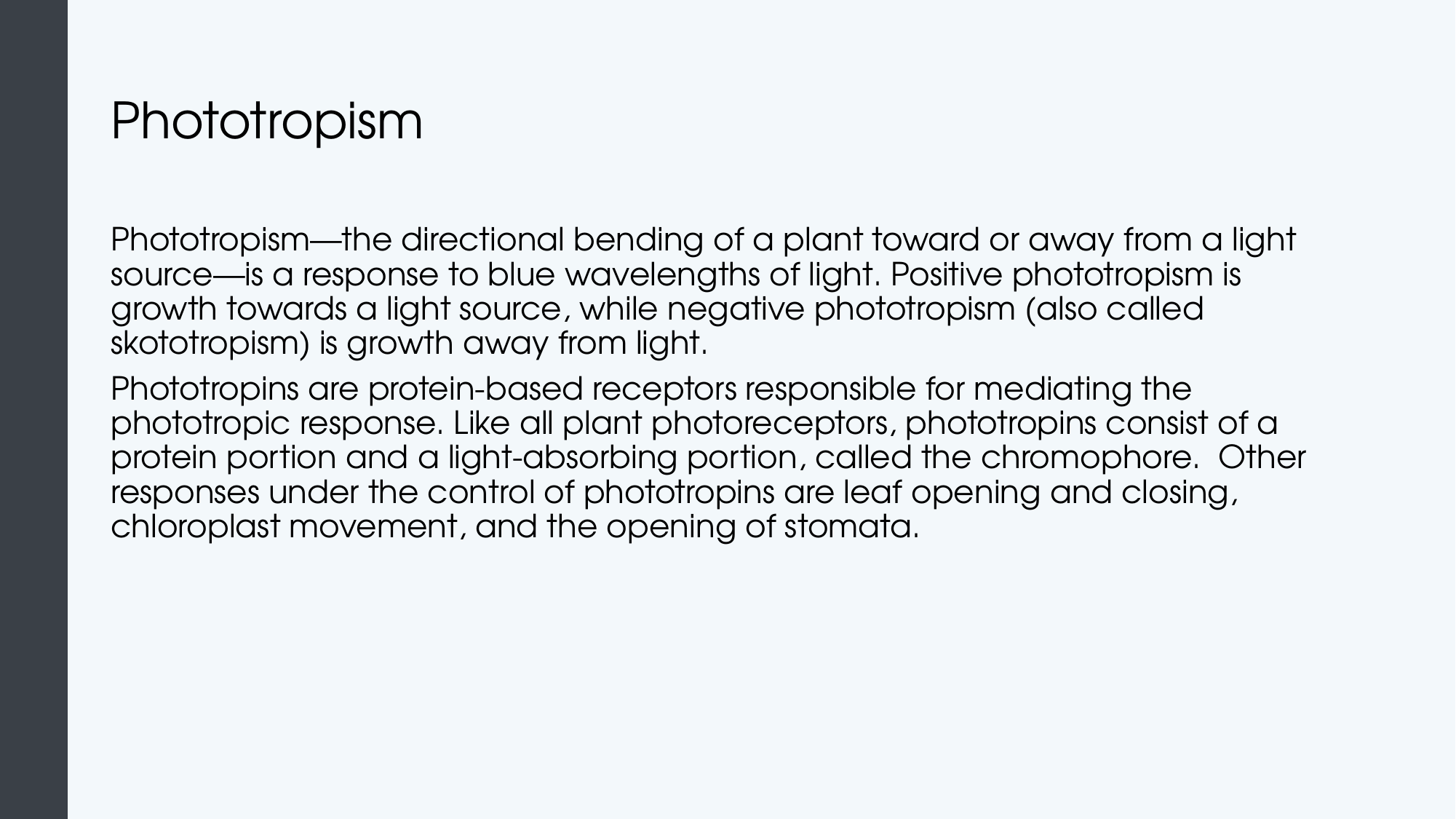

# Phototropism
Phototropism—the directional bending of a plant toward or away from a light source—is a response to blue wavelengths of light. Positive phototropism is growth towards a light source, while negative phototropism (also called skototropism) is growth away from light.
Phototropins are protein-based receptors responsible for mediating the phototropic response. Like all plant photoreceptors, phototropins consist of a protein portion and a light-absorbing portion, called the chromophore.  Other responses under the control of phototropins are leaf opening and closing, chloroplast movement, and the opening of stomata.